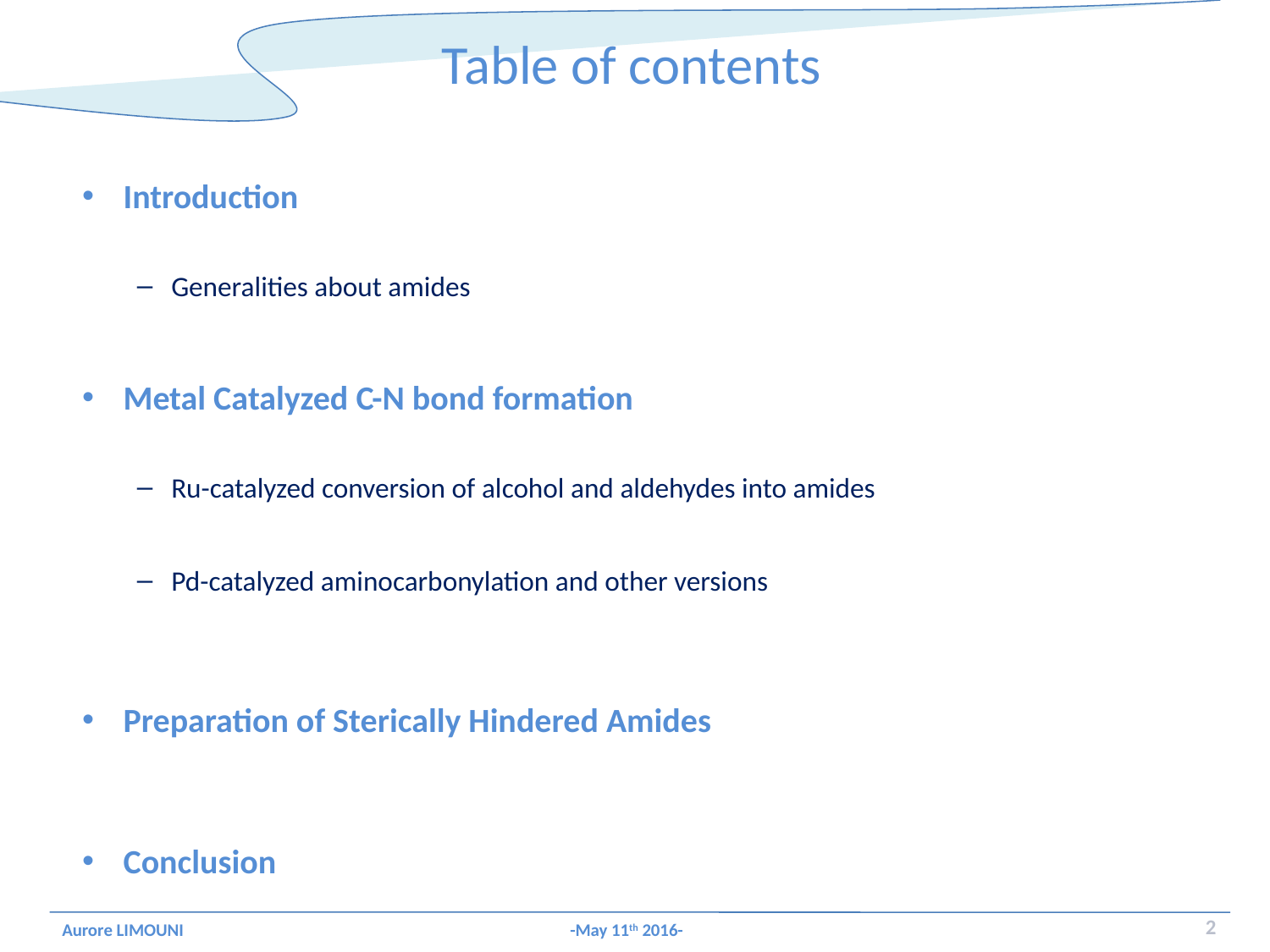

Table of contents
Introduction

Generalities about amides

Metal Catalyzed C-N bond formation

Ru-catalyzed conversion of alcohol and aldehydes into amides

Pd-catalyzed aminocarbonylation and other versions

Preparation of Sterically Hindered Amides

Conclusion

2